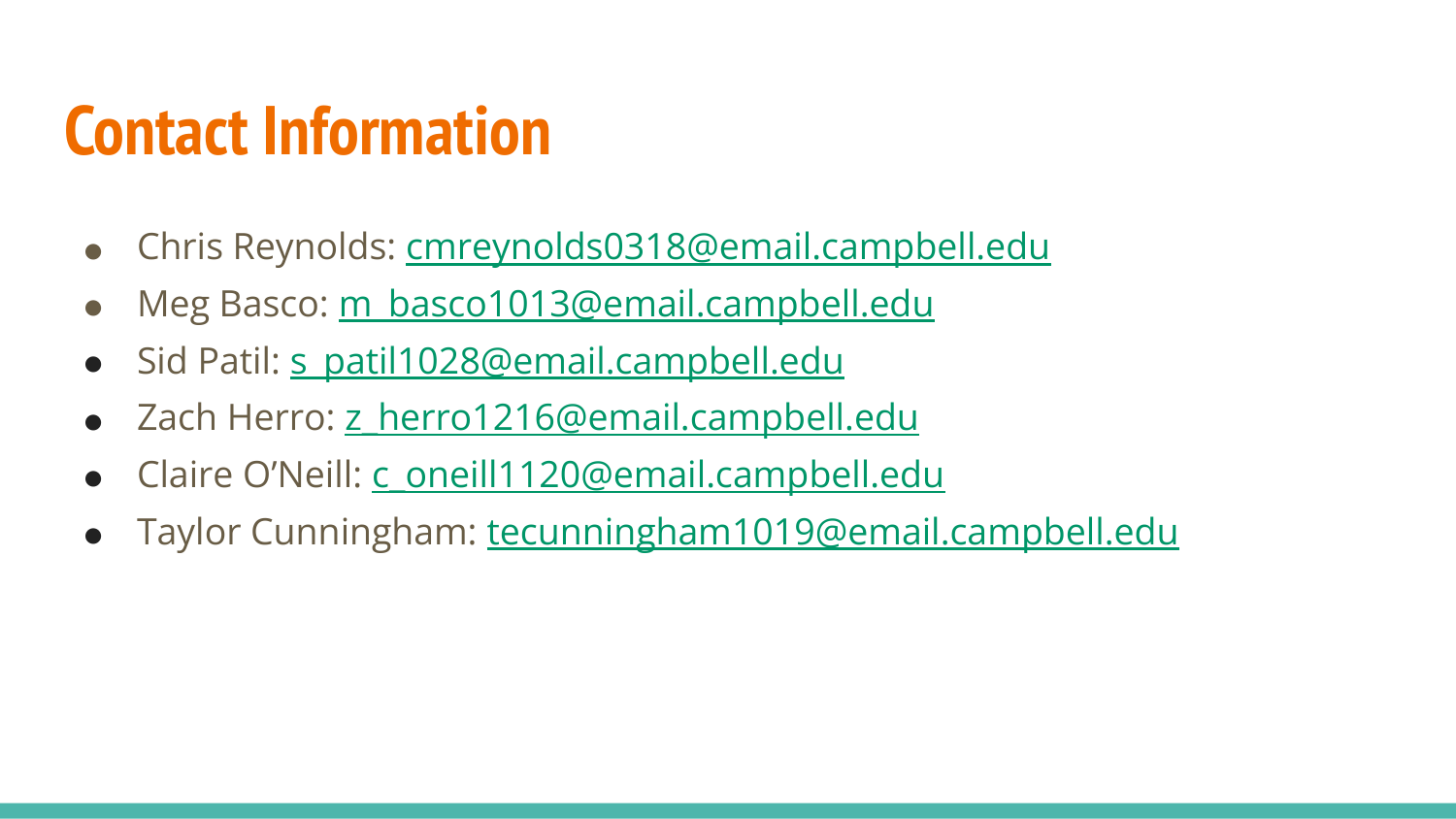

# Contact Information
Chris Reynolds: cmreynolds0318@email.campbell.edu
Meg Basco: m_basco1013@email.campbell.edu
Sid Patil: s_patil1028@email.campbell.edu
Zach Herro: z_herro1216@email.campbell.edu
Claire O’Neill: c_oneill1120@email.campbell.edu
Taylor Cunningham: tecunningham1019@email.campbell.edu